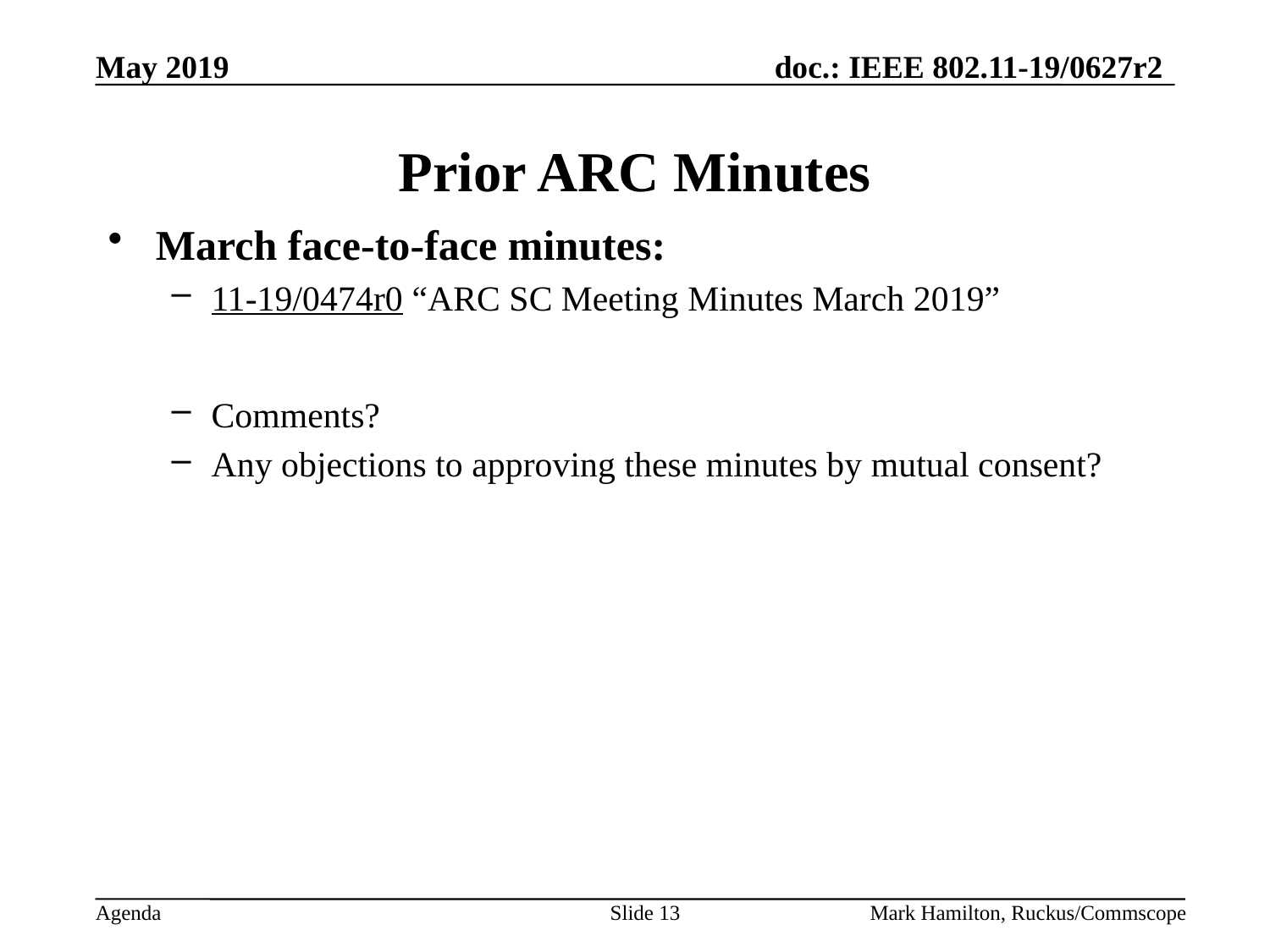

# Prior ARC Minutes
March face-to-face minutes:
11-19/0474r0 “ARC SC Meeting Minutes March 2019”

Comments?
Any objections to approving these minutes by mutual consent?